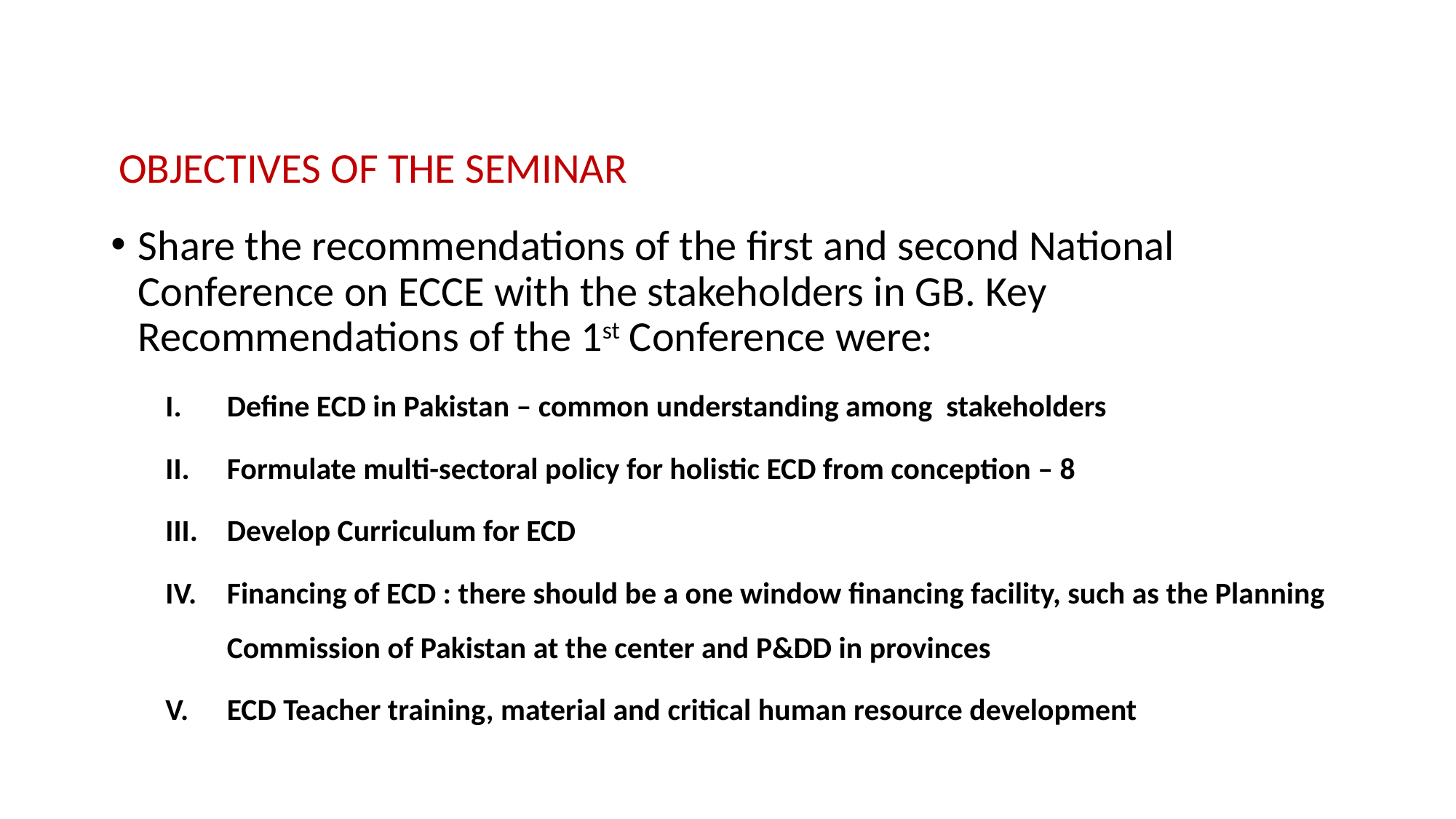

# Objectives of the Seminar
Share the recommendations of the first and second National Conference on ECCE with the stakeholders in GB. Key Recommendations of the 1st Conference were:
Define ECD in Pakistan – common understanding among  stakeholders
Formulate multi-sectoral policy for holistic ECD from conception – 8
Develop Curriculum for ECD
Financing of ECD : there should be a one window financing facility, such as the Planning Commission of Pakistan at the center and P&DD in provinces
ECD Teacher training, material and critical human resource development